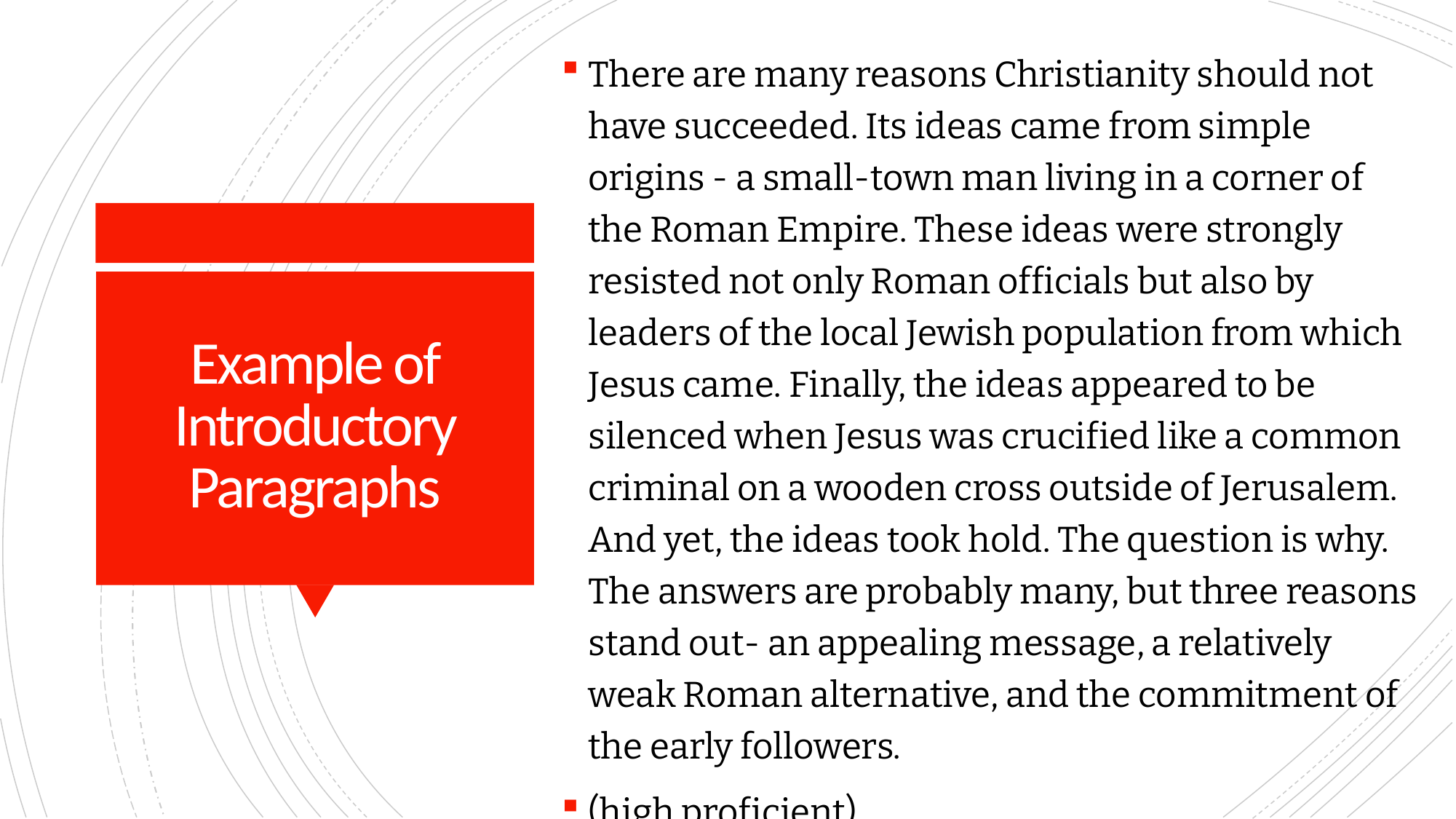

There are many reasons Christianity should not have succeeded. Its ideas came from simple origins - a small-town man living in a corner of the Roman Empire. These ideas were strongly resisted not only Roman officials but also by leaders of the local Jewish population from which Jesus came. Finally, the ideas appeared to be silenced when Jesus was crucified like a common criminal on a wooden cross outside of Jerusalem. And yet, the ideas took hold. The question is why. The answers are probably many, but three reasons stand out- an appealing message, a relatively weak Roman alternative, and the commitment of the early followers.
(high proficient)

# Example of Introductory Paragraphs